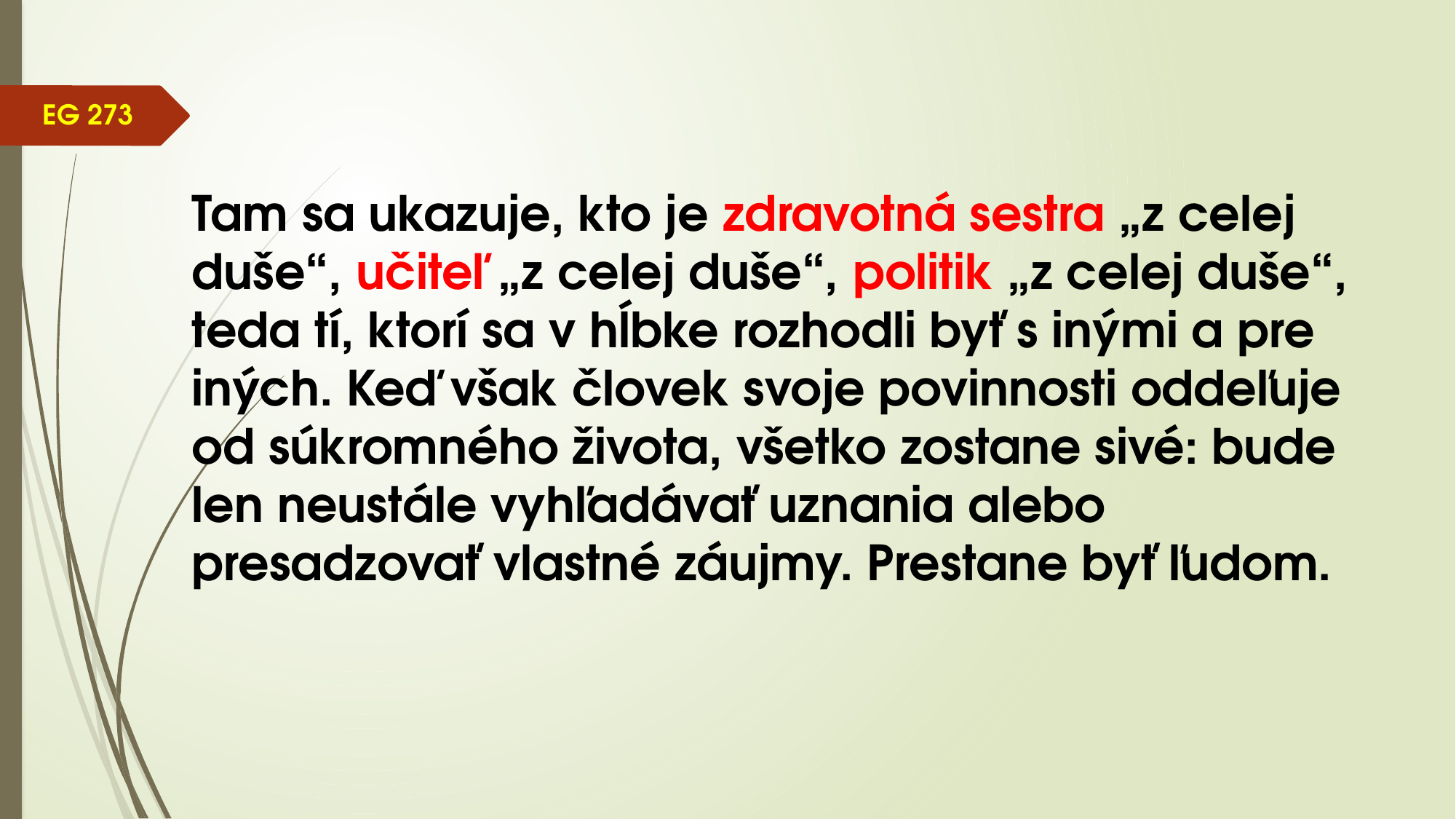

EG 273
Tam sa ukazuje, kto je zdravotná sestra „z celej duše“, učiteľ „z celej duše“, politik „z celej duše“, teda tí, ktorí sa v hĺbke rozhodli byť s inými a pre iných. Keď však človek svoje povinnosti oddeľuje od súkromného života, všetko zostane sivé: bude len neustále vyhľadávať uznania alebo presadzovať vlastné záujmy. Prestane byť ľudom.